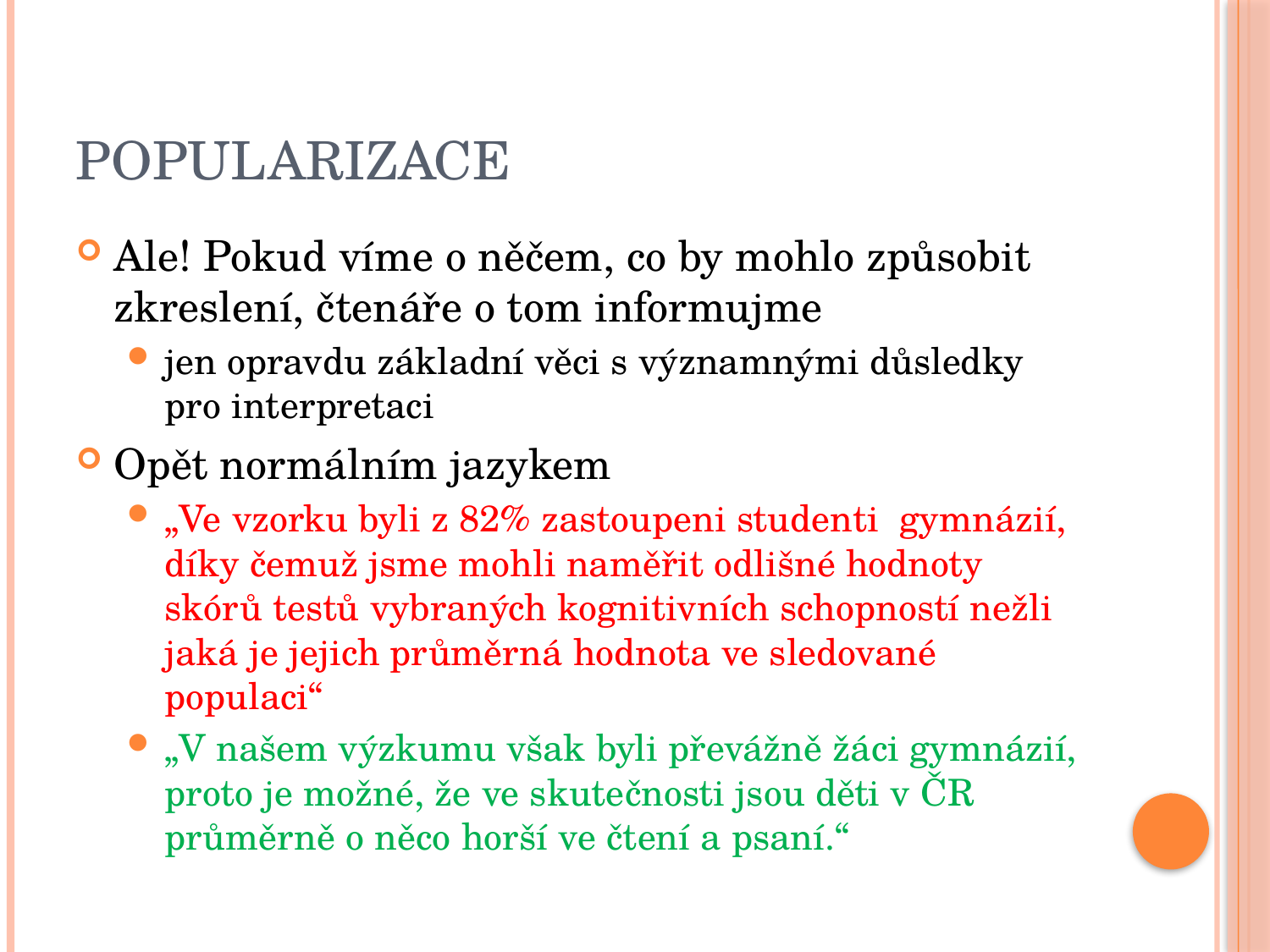

# Popularizace
Ale! Pokud víme o něčem, co by mohlo způsobit zkreslení, čtenáře o tom informujme
jen opravdu základní věci s významnými důsledky pro interpretaci
Opět normálním jazykem
„Ve vzorku byli z 82% zastoupeni studenti  gymnázií, díky čemuž jsme mohli naměřit odlišné hodnoty skórů testů vybraných kognitivních schopností nežli jaká je jejich průměrná hodnota ve sledované populaci“
„V našem výzkumu však byli převážně žáci gymnázií, proto je možné, že ve skutečnosti jsou děti v ČR průměrně o něco horší ve čtení a psaní.“